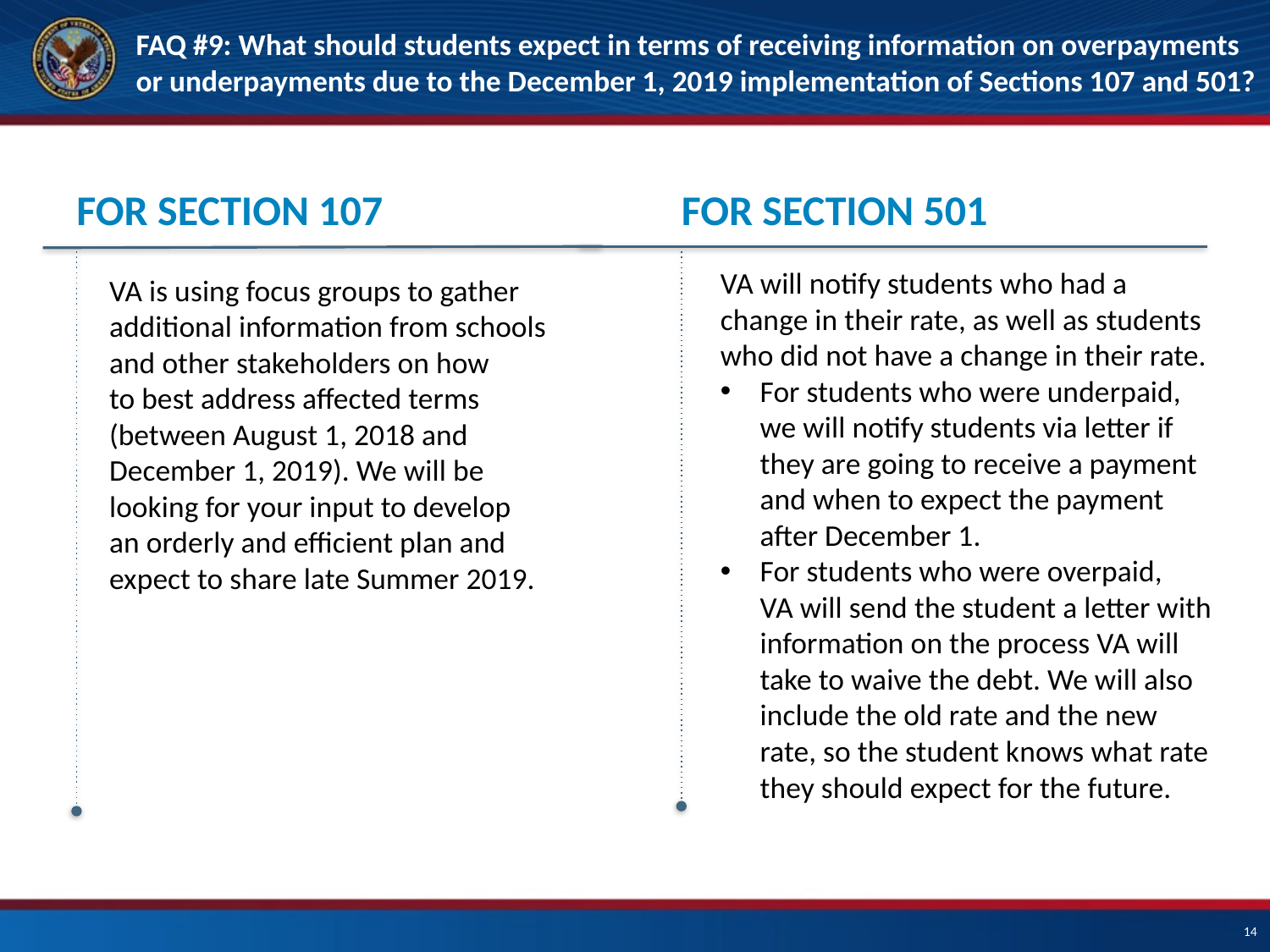

# FAQ #9: What should students expect in terms of receiving information on overpayments or underpayments due to the December 1, 2019 implementation of Sections 107 and 501?
FOR SECTION 107
FOR SECTION 501
VA will notify students who had a change in their rate, as well as students who did not have a change in their rate.
For students who were underpaid, we will notify students via letter if they are going to receive a payment and when to expect the payment after December 1.
For students who were overpaid,
VA will send the student a letter with information on the process VA will take to waive the debt. We will also include the old rate and the new rate, so the student knows what rate they should expect for the future.
VA is using focus groups to gather additional information from schools and other stakeholders on how
to best address affected terms (between August 1, 2018 and December 1, 2019). We will be
looking for your input to develop
an orderly and efficient plan and
expect to share late Summer 2019.
14